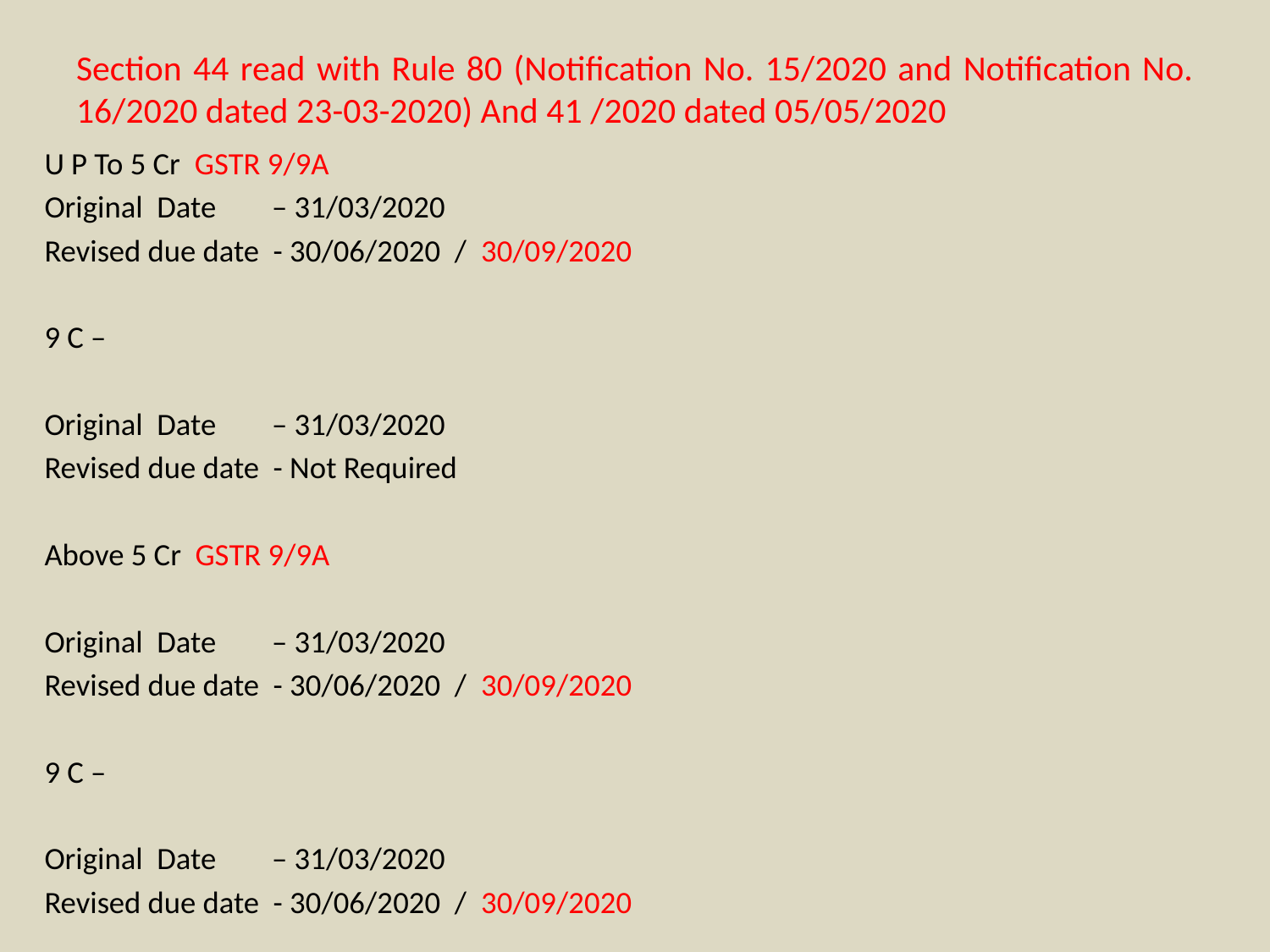

# Section 44 read with Rule 80 (Notification No. 15/2020 and Notification No. 16/2020 dated 23-03-2020) And 41 /2020 dated 05/05/2020
U P To 5 Cr  GSTR 9/9A
Original  Date        – 31/03/2020
Revised due date  - 30/06/2020  /  30/09/2020

9 C –

Original  Date        – 31/03/2020
Revised due date  - Not Required

Above 5 Cr  GSTR 9/9A

Original  Date        – 31/03/2020
Revised due date  - 30/06/2020  /  30/09/2020

9 C –

Original  Date        – 31/03/2020
Revised due date  - 30/06/2020  /  30/09/2020